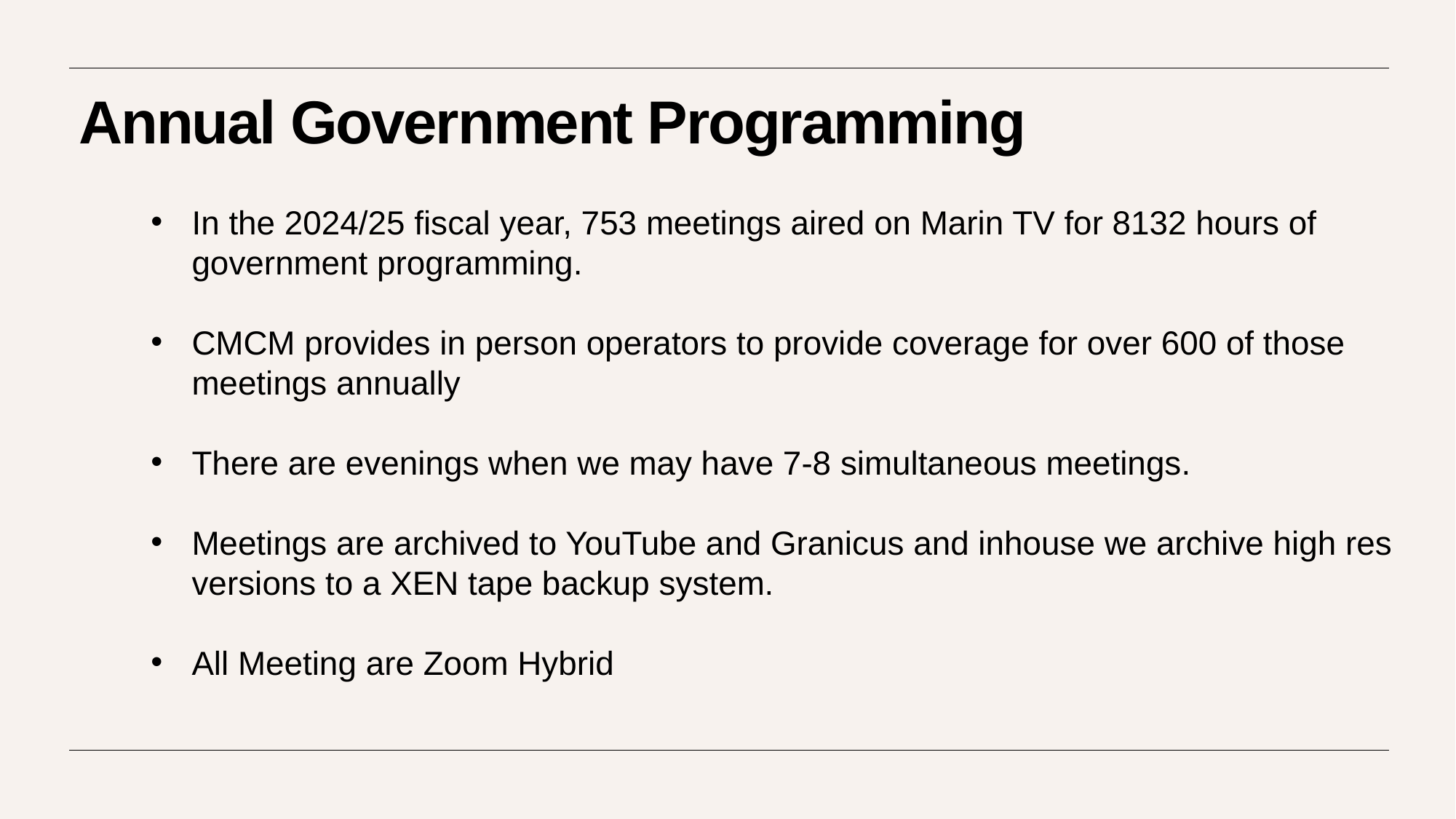

# Annual Government Programming
In the 2024/25 fiscal year, 753 meetings aired on Marin TV for 8132 hours of government programming.

CMCM provides in person operators to provide coverage for over 600 of those meetings annually

There are evenings when we may have 7-8 simultaneous meetings.

Meetings are archived to YouTube and Granicus and inhouse we archive high res versions to a XEN tape backup system.

All Meeting are Zoom Hybrid